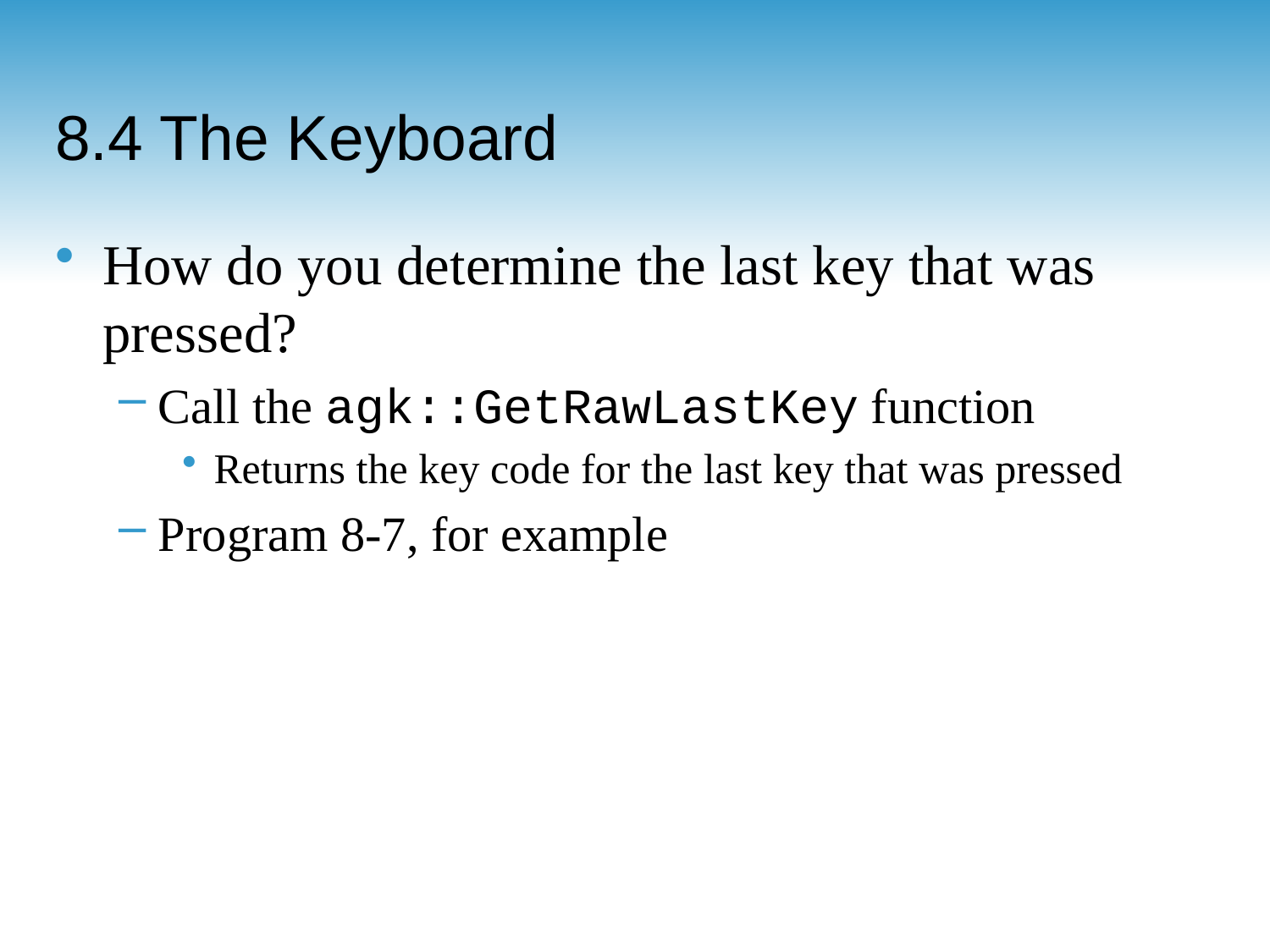

# 8.4 The Keyboard
How do you determine the last key that was pressed?
Call the agk::GetRawLastKey function
Returns the key code for the last key that was pressed
Program 8-7, for example